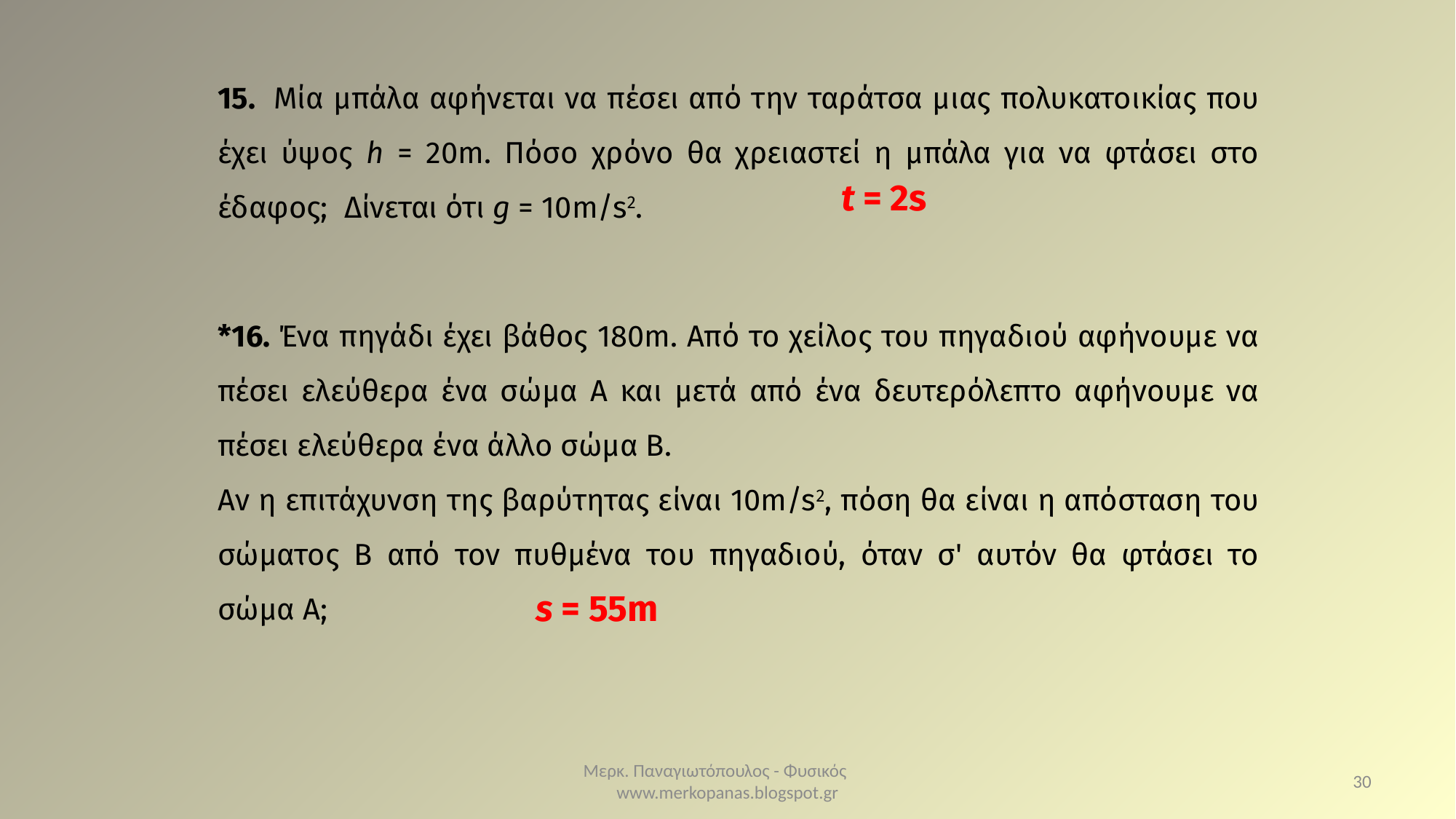

15.  Μία μπάλα αφήνεται να πέσει από την ταράτσα μιας πολυκατοικίας που έχει ύψος h = 20m. Πόσο χρόνο θα χρειαστεί η μπάλα για να φτάσει στο έδαφος;  Δίνεται ότι g = 10m/s2.
t = 2s
*16. Ένα πηγάδι έχει βάθος 180m. Από το χείλος του πηγαδιού αφήνουμε να πέσει ελεύθερα ένα σώμα A και μετά από ένα δευτερόλεπτο αφήνουμε να πέσει ελεύθερα ένα άλλο σώμα B.
Αν η επιτάχυνση της βαρύτητας είναι 10m/s2, πόση θα είναι η απόσταση του σώματος B από τον πυθμένα του πηγαδιού, όταν σ' αυτόν θα φτάσει το σώμα Α;
s = 55m
Μερκ. Παναγιωτόπουλος - Φυσικός       www.merkopanas.blogspot.gr
30